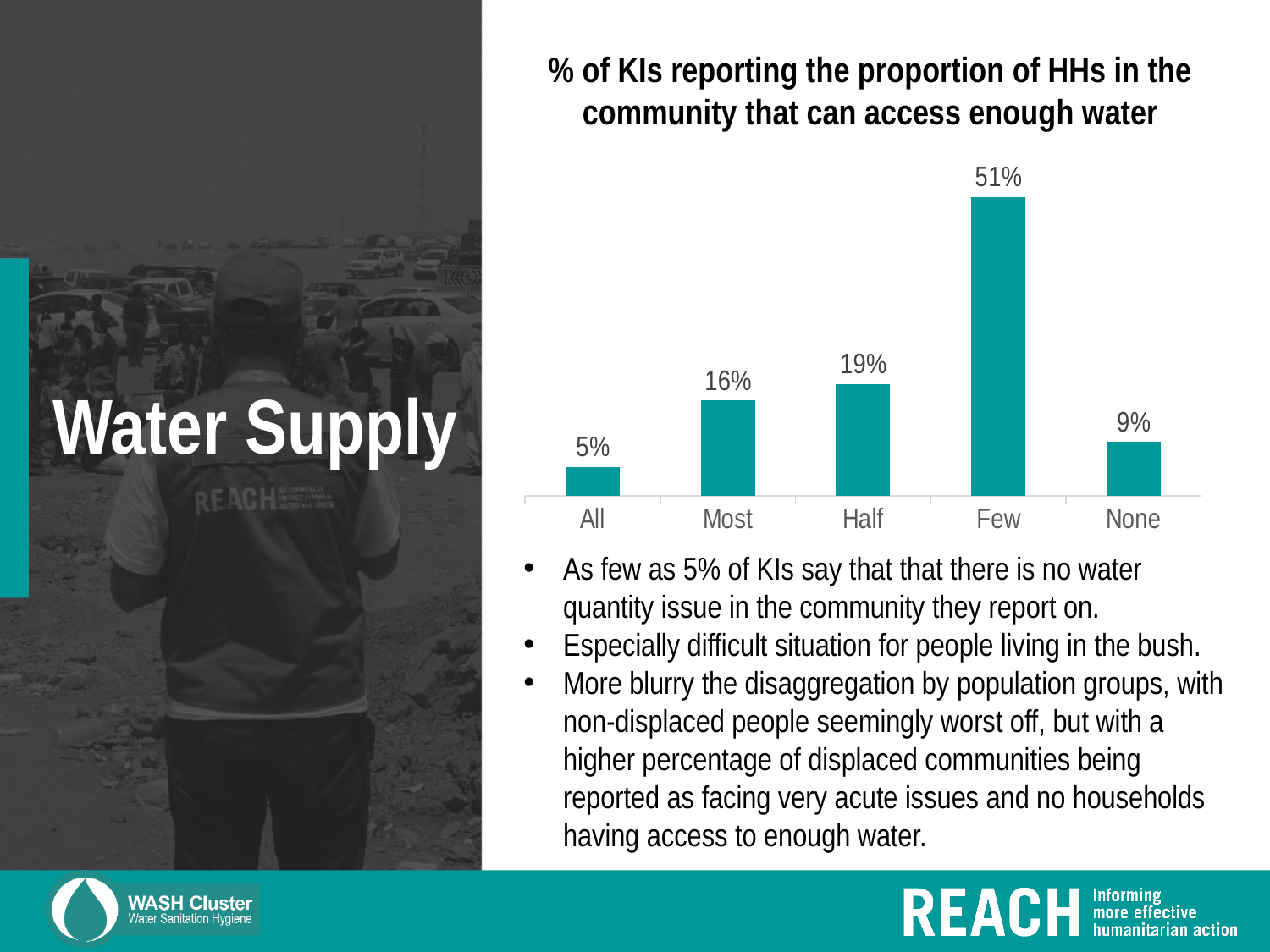

% of KIs reporting the proportion of HHs in the community that can access enough water

### Chart

| Category | Total |
|---|---|
| All | 0.04929577464788732 |
| Most | 0.1619718309859155 |
| Half | 0.19014084507042253 |
| Few | 0.5070422535211268 |
| None | 0.09154929577464789 |
# Water Supply
As few as 5% of KIs say that that there is no water quantity issue in the community they report on.
Especially difficult situation for people living in the bush.
More blurry the disaggregation by population groups, with non-displaced people seemingly worst off, but with a higher percentage of displaced communities being reported as facing very acute issues and no households having access to enough water.